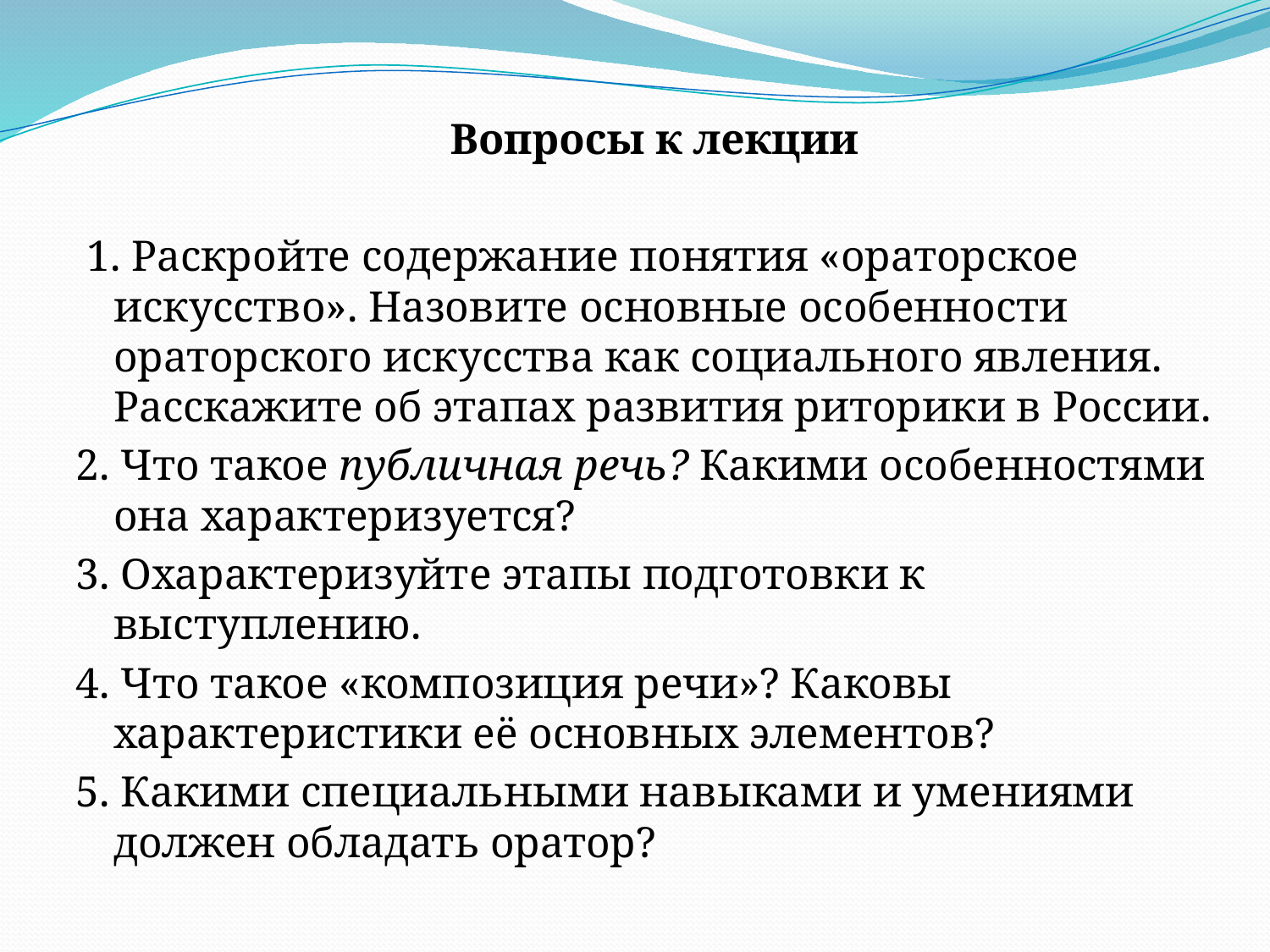

Вопросы к лекции

 1. Раскройте содержание понятия «ораторское искусство». Назовите основные особенности ораторского искусства как социального явления. Расскажите об этапах развития риторики в России.
2. Что такое публичная речь? Какими особенностями она характеризуется?
3. Охарактеризуйте этапы подготовки к выступлению.
4. Что такое «композиция речи»? Каковы характеристики её основных элементов?
5. Какими специальными навыками и умениями должен обладать оратор?